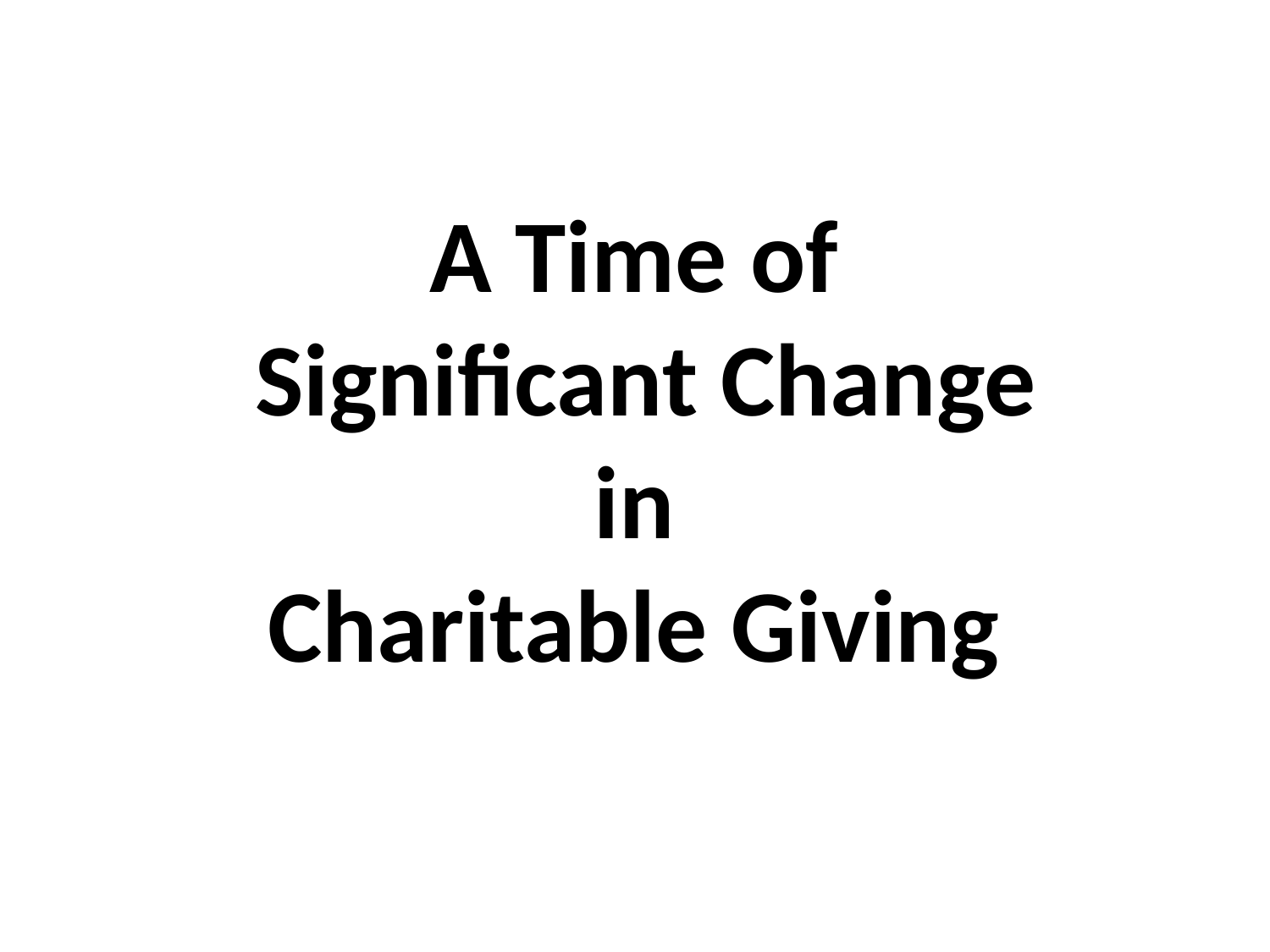

# A Time of Significant Change in Charitable Giving